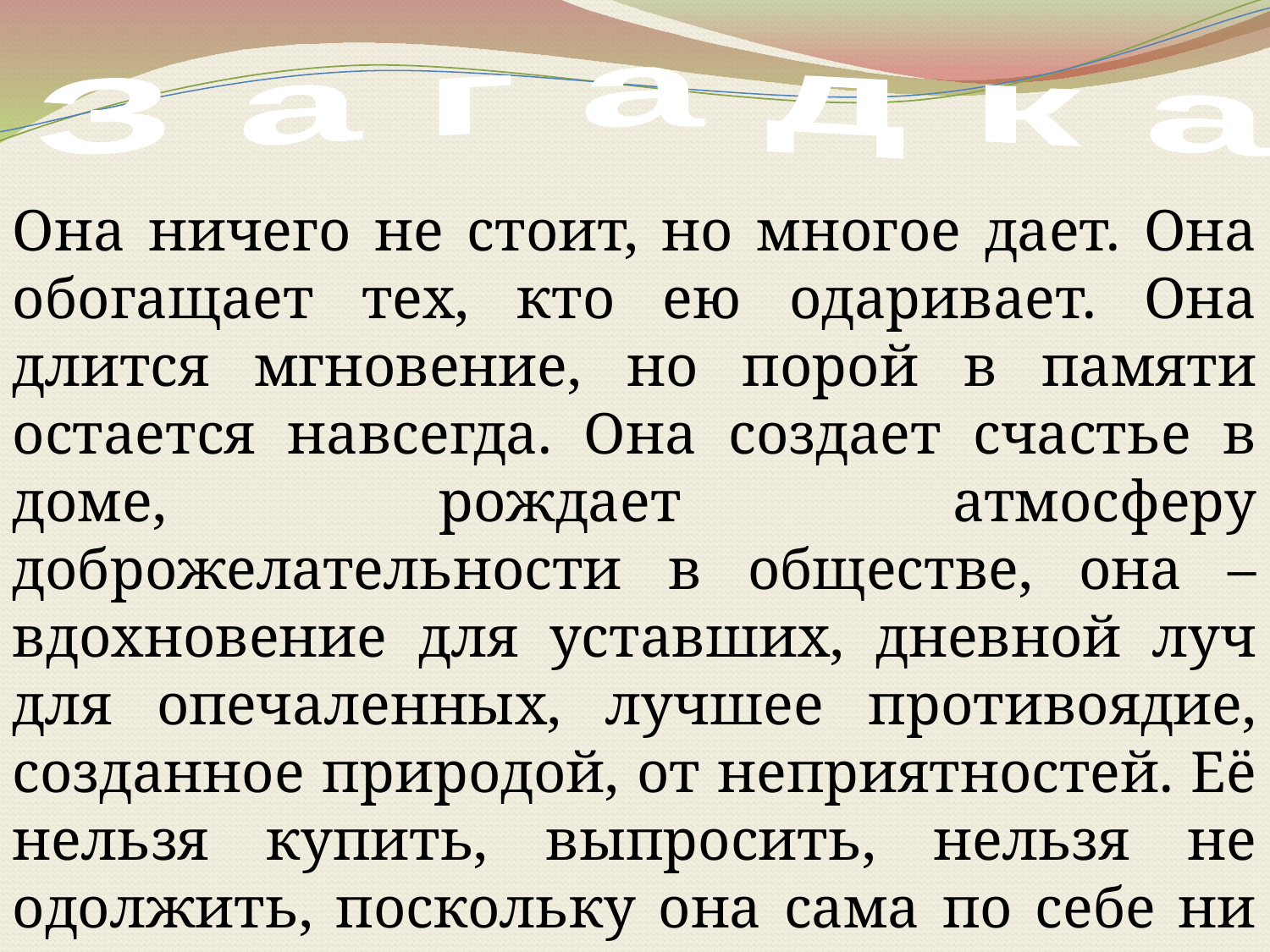

З а г а д к а
Она ничего не стоит, но многое дает. Она обогащает тех, кто ею одаривает. Она длится мгновение, но порой в памяти остается навсегда. Она создает счастье в доме, рождает атмосферу доброжелательности в обществе, она – вдохновение для уставших, дневной луч для опечаленных, лучшее противоядие, созданное природой, от неприятностей. Её нельзя купить, выпросить, нельзя не одолжить, поскольку она сама по себе ни на что не годится, пока её не подарили.